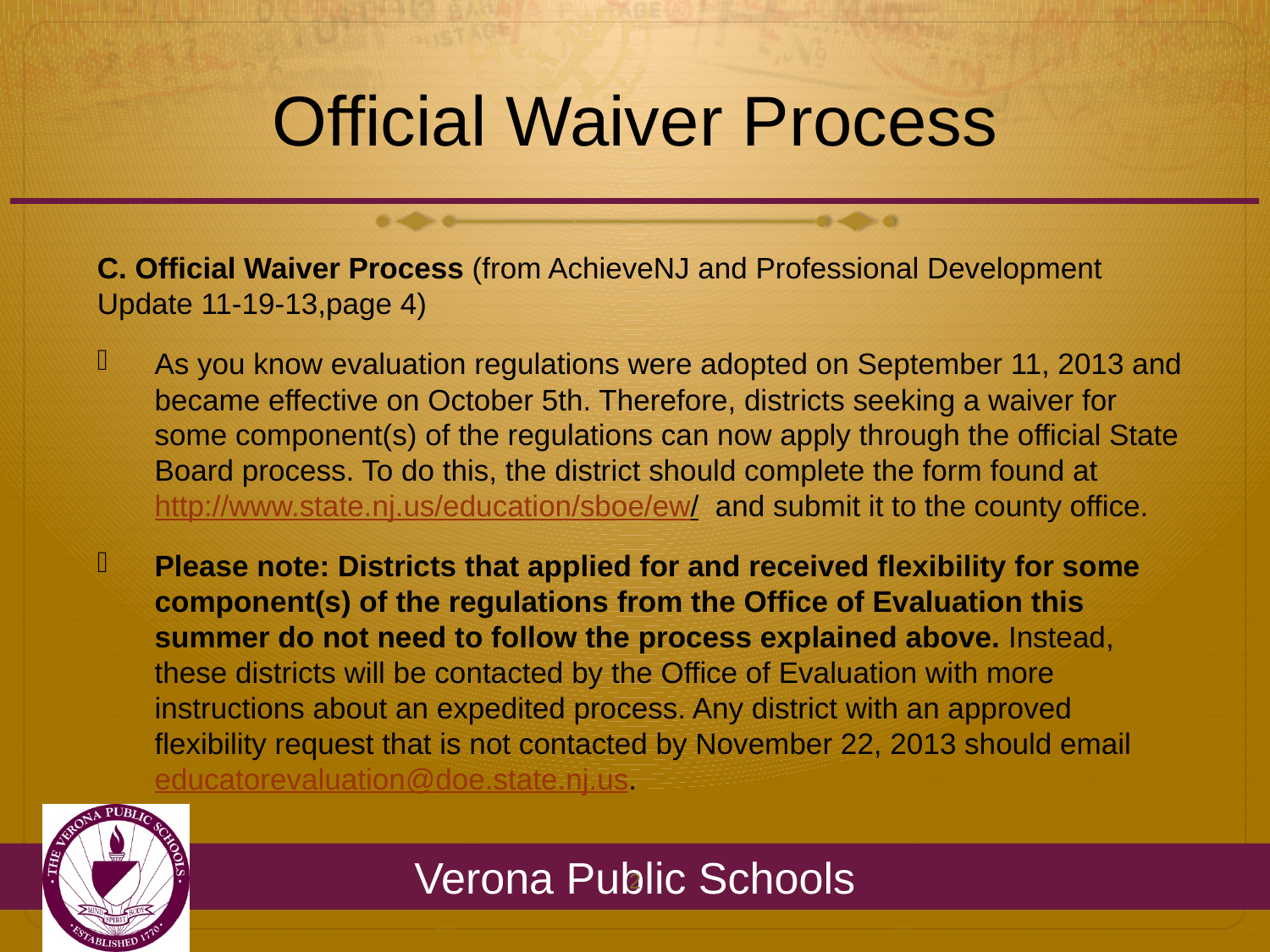

# Official Waiver Process
C. Official Waiver Process (from AchieveNJ and Professional Development Update 11-19-13,page 4)
As you know evaluation regulations were adopted on September 11, 2013 and became effective on October 5th. Therefore, districts seeking a waiver for some component(s) of the regulations can now apply through the official State Board process. To do this, the district should complete the form found at http://www.state.nj.us/education/sboe/ew/  and submit it to the county office.
Please note: Districts that applied for and received flexibility for some component(s) of the regulations from the Office of Evaluation this summer do not need to follow the process explained above. Instead, these districts will be contacted by the Office of Evaluation with more instructions about an expedited process. Any district with an approved flexibility request that is not contacted by November 22, 2013 should email educatorevaluation@doe.state.nj.us.
2